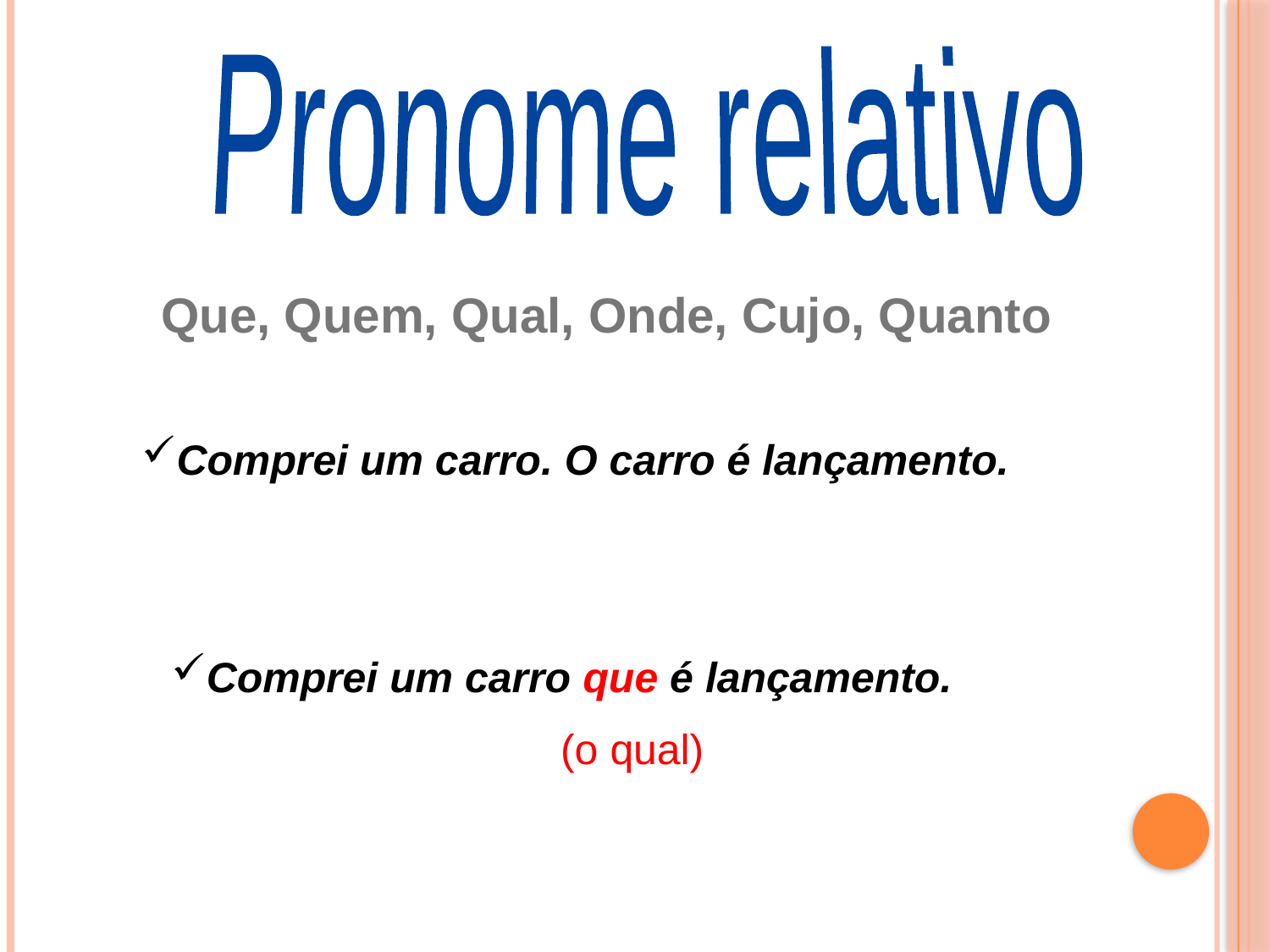

Pronome relativo
Que, Quem, Qual, Onde, Cujo, Quanto
Comprei um carro. O carro é lançamento.
Comprei um carro que é lançamento.
(o qual)